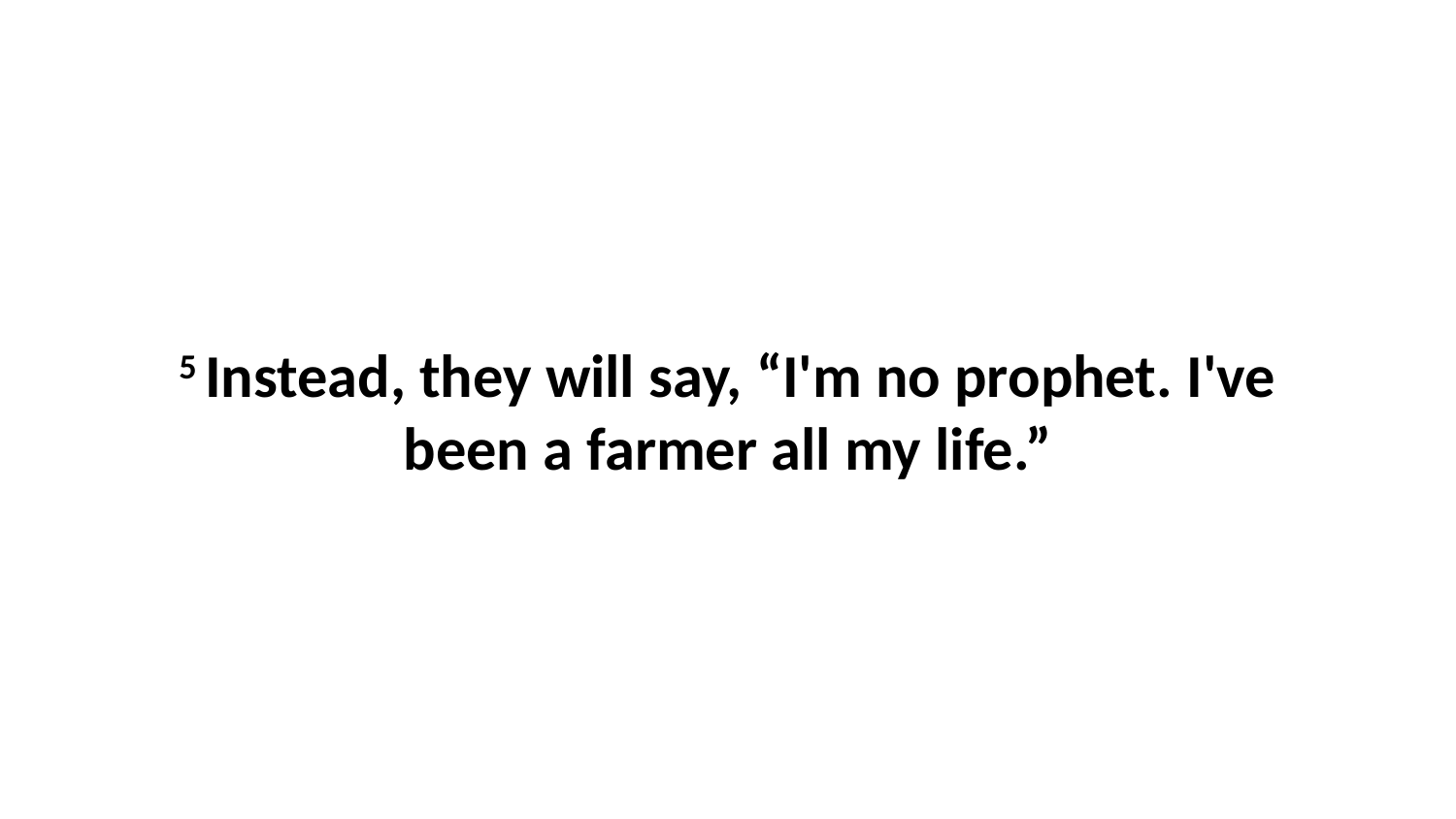

5 Instead, they will say, “I'm no prophet. I've been a farmer all my life.”